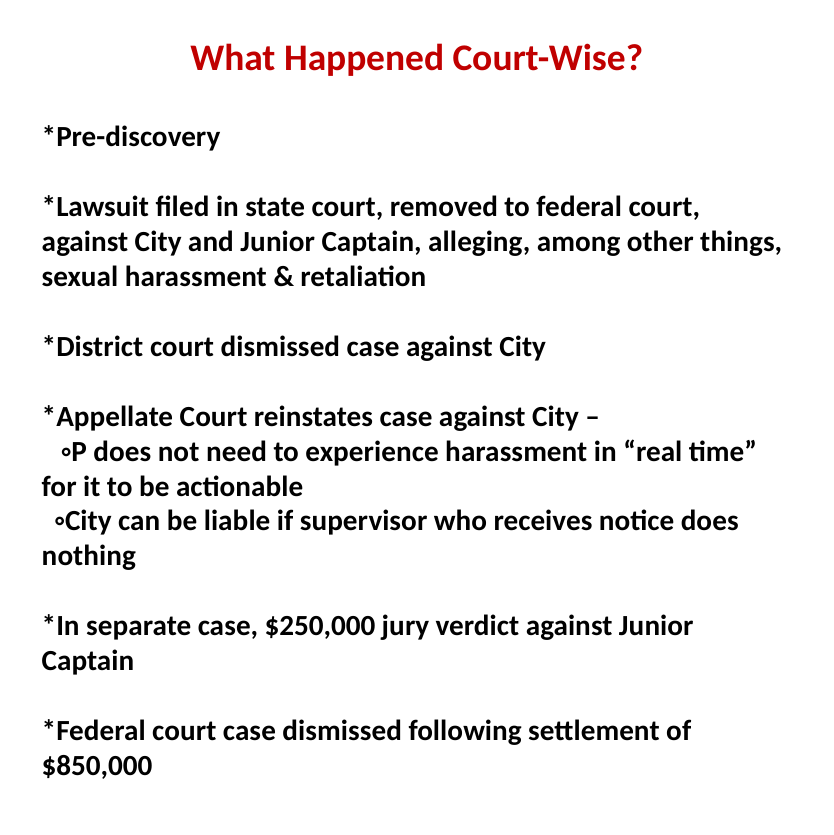

# What Happened Court-Wise?
*Pre-discovery

*Lawsuit filed in state court, removed to federal court, against City and Junior Captain, alleging, among other things, sexual harassment & retaliation

*District court dismissed case against City

*Appellate Court reinstates case against City –
   ◦P does not need to experience harassment in “real time” for it to be actionable
  ◦City can be liable if supervisor who receives notice does nothing

*In separate case, $250,000 jury verdict against Junior Captain

*Federal court case dismissed following settlement of $850,000